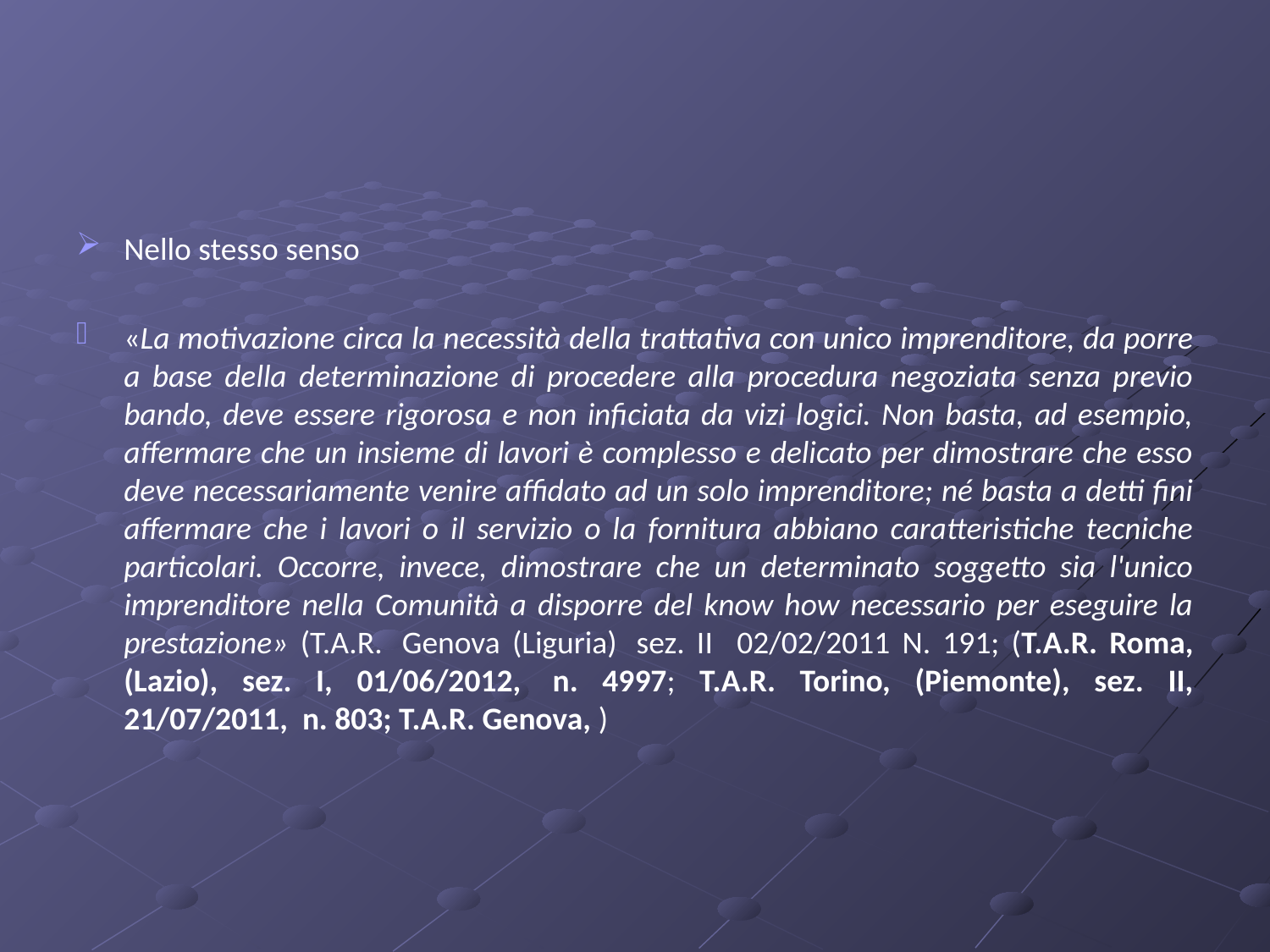

#
Nello stesso senso

«La motivazione circa la necessità della trattativa con unico imprenditore, da porre a base della determinazione di procedere alla procedura negoziata senza previo bando, deve essere rigorosa e non inficiata da vizi logici. Non basta, ad esempio, affermare che un insieme di lavori è complesso e delicato per dimostrare che esso deve necessariamente venire affidato ad un solo imprenditore; né basta a detti fini affermare che i lavori o il servizio o la fornitura abbiano caratteristiche tecniche particolari. Occorre, invece, dimostrare che un determinato soggetto sia l'unico imprenditore nella Comunità a disporre del know how necessario per eseguire la prestazione» (T.A.R.  Genova (Liguria)  sez. II  02/02/2011 N. 191; (T.A.R. Roma, (Lazio), sez. I, 01/06/2012,  n. 4997; T.A.R. Torino, (Piemonte), sez. II, 21/07/2011,  n. 803; T.A.R. Genova, )